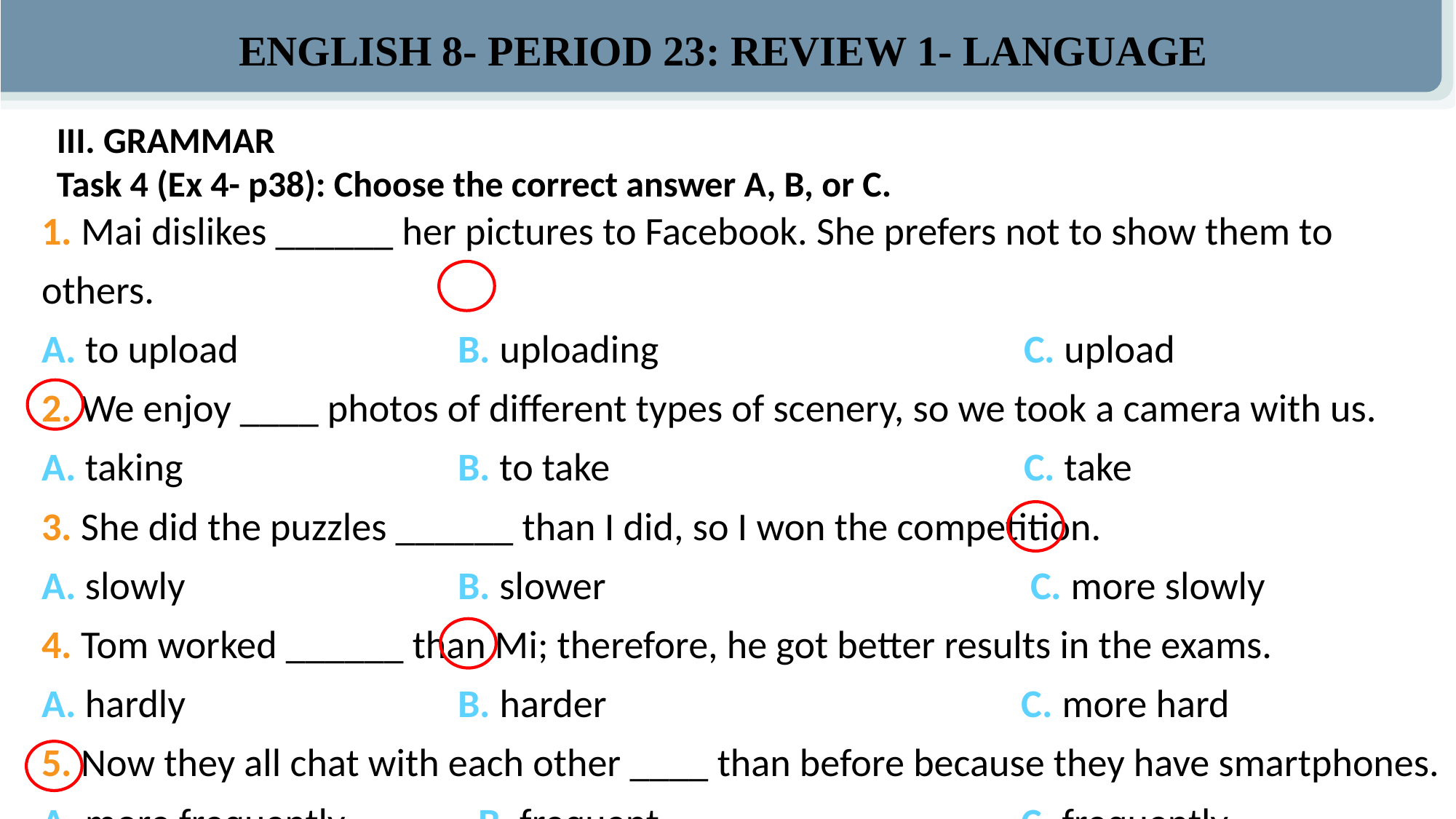

ENGLISH 8- PERIOD 23: REVIEW 1- LANGUAGE

III. GRAMMAR
Task 4 (Ex 4- p38): Choose the correct answer A, B, or C.
1. Mai dislikes ______ her pictures to Facebook. She prefers not to show them to others.
A. to upload 		          B. uploading				C. upload
2. We enjoy ____ photos of different types of scenery, so we took a camera with us.
A. taking 		          B. to take				C. take
3. She did the puzzles ______ than I did, so I won the competition.
A. slowly 		          B. slower			             C. more slowly
4. Tom worked ______ than Mi; therefore, he got better results in the exams.
A. hardly 		          B. harder			            C. more hard
5. Now they all chat with each other ____ than before because they have smartphones.
A. more frequently 		B. frequent			            C. frequently